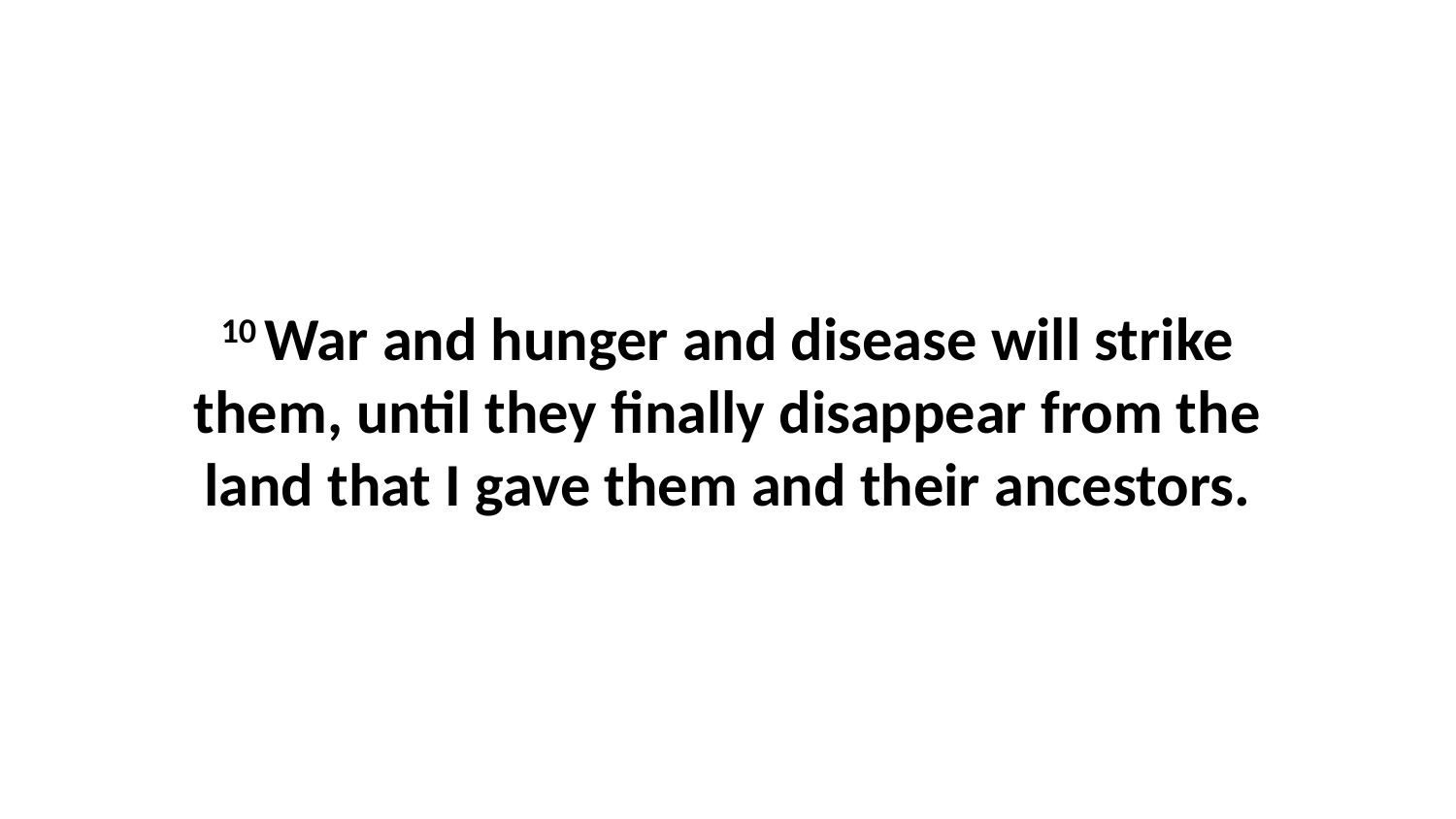

10 War and hunger and disease will strike them, until they finally disappear from the land that I gave them and their ancestors.